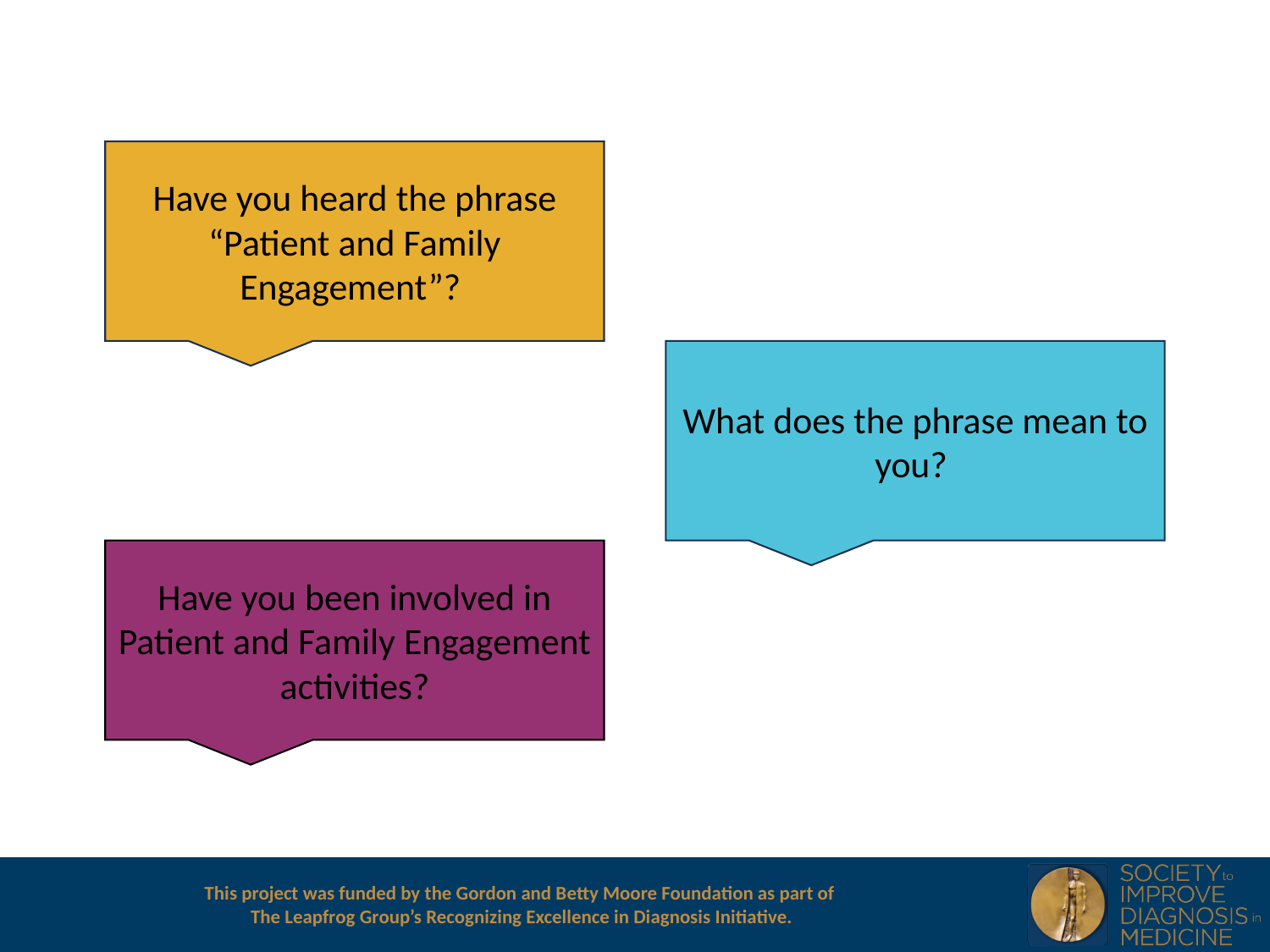

Have you heard the phrase “Patient and Family Engagement”? ​
What does the phrase mean to you? ​
Have you been involved in Patient and Family Engagement activities?​